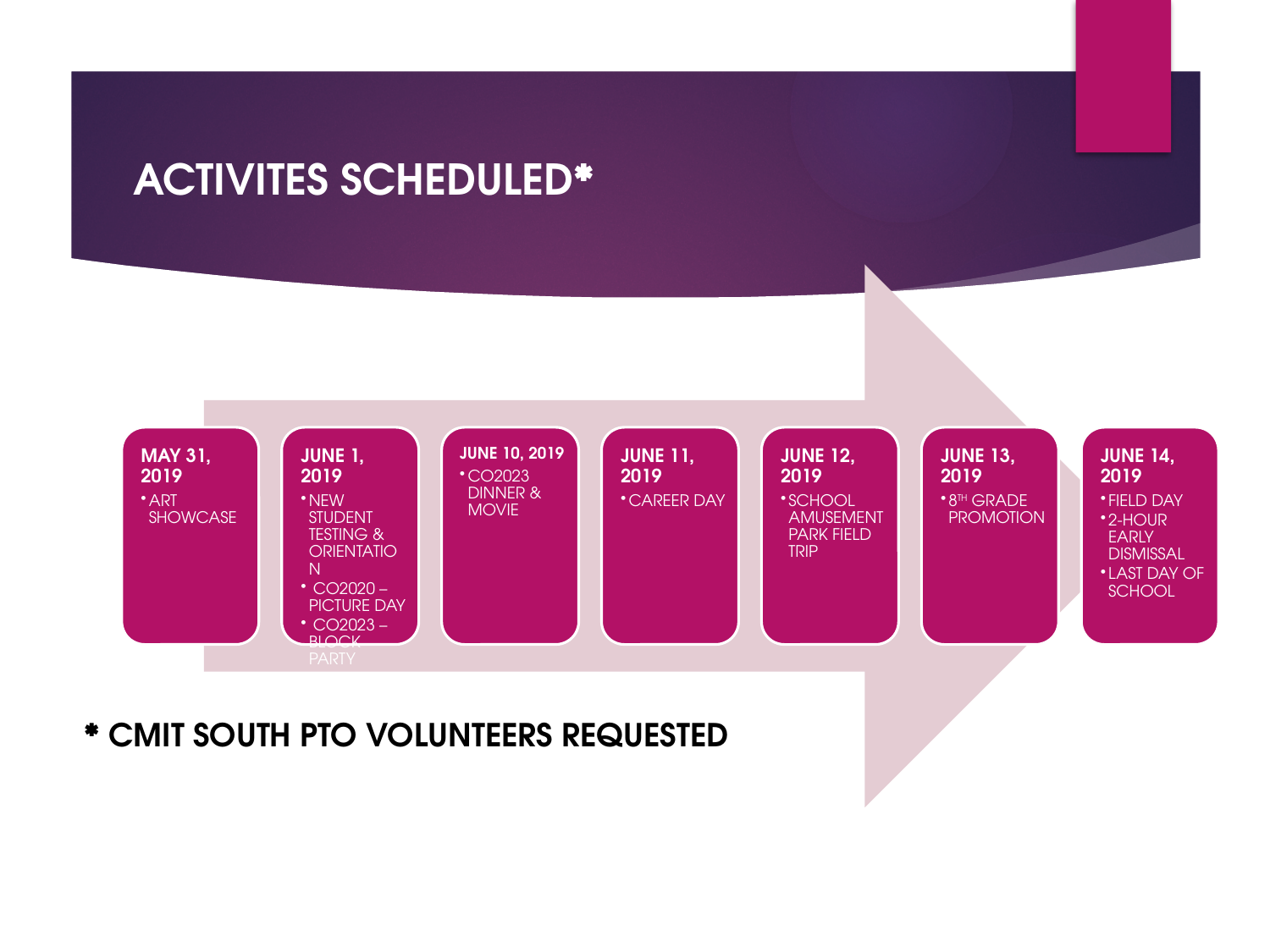

# ACTIVITES SCHEDULED*
MAY 31, 2019
ART SHOWCASE
JUNE 1, 2019
NEW STUDENT TESTING & ORIENTATION
 CO2020 –PICTURE DAY
 CO2023 – BLOCK PARTY
JUNE 10, 2019
CO2023 DINNER & MOVIE
JUNE 11, 2019
CAREER DAY
JUNE 12, 2019
SCHOOL AMUSEMENT PARK FIELD TRIP
JUNE 13, 2019
8TH GRADE PROMOTION
JUNE 14, 2019
FIELD DAY
2-HOUR EARLY DISMISSAL
LAST DAY OF SCHOOL
* CMIT SOUTH PTO VOLUNTEERS REQUESTED